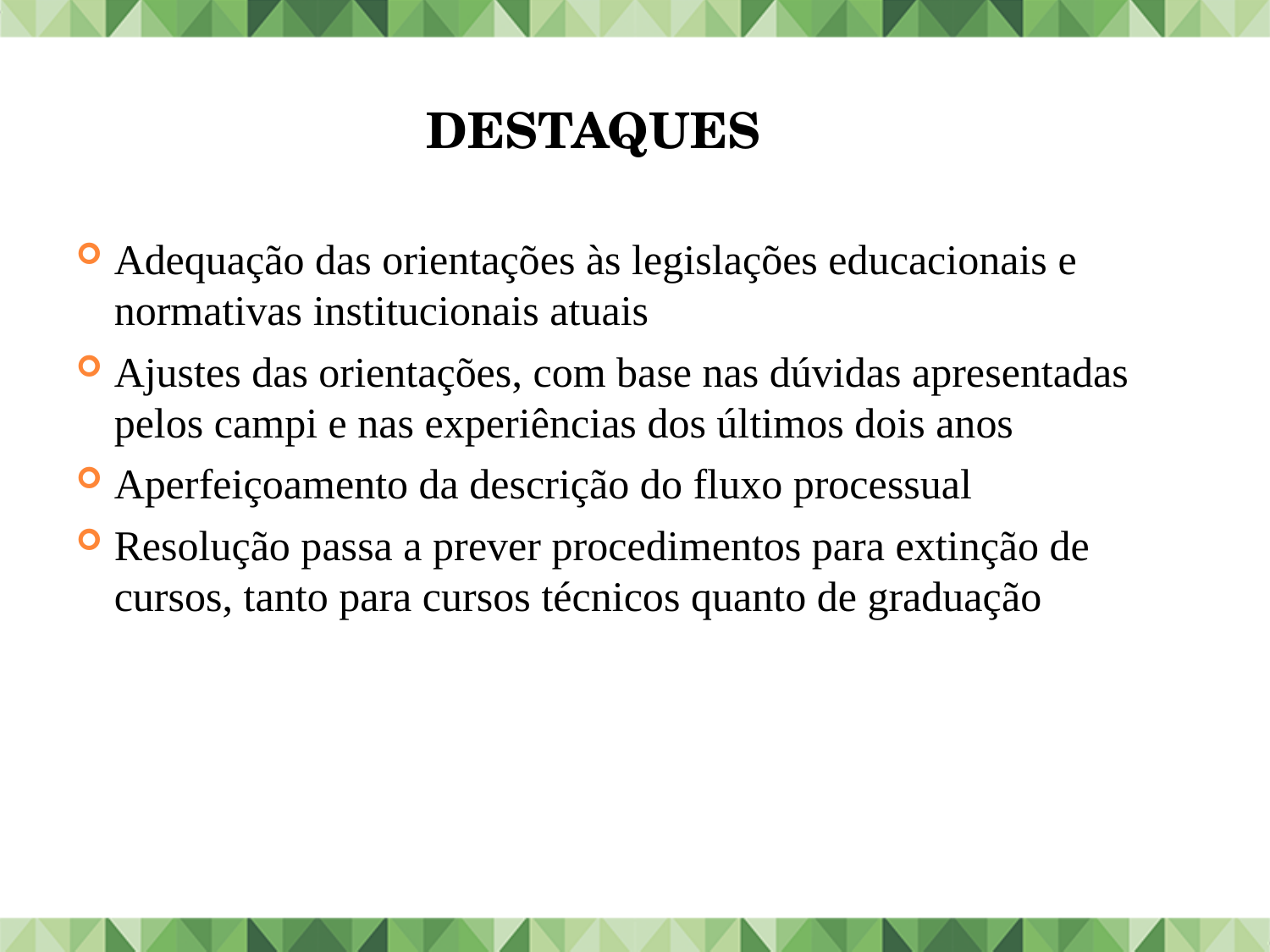

# DESTAQUES
Adequação das orientações às legislações educacionais e normativas institucionais atuais
Ajustes das orientações, com base nas dúvidas apresentadas pelos campi e nas experiências dos últimos dois anos
Aperfeiçoamento da descrição do fluxo processual
Resolução passa a prever procedimentos para extinção de cursos, tanto para cursos técnicos quanto de graduação